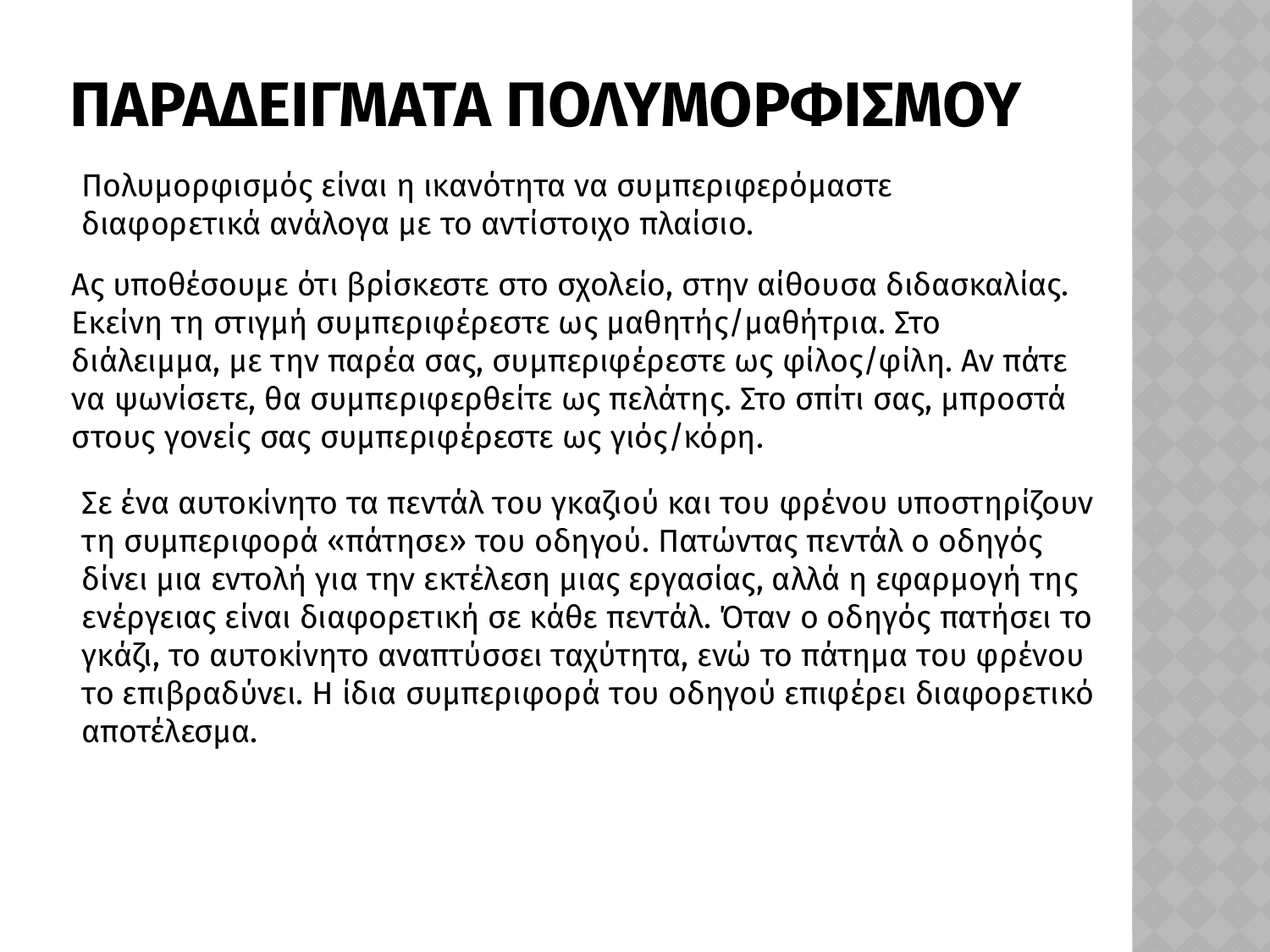

# ΠΑΡΑΔΕΙΓΜΑΤΑ ΠΟΛΥΜΟΡΦΙΣΜΟΥ
Πολυμορφισμός είναι η ικανότητα να συμπεριφερόμαστε διαφορετικά ανάλογα με το αντίστοιχο πλαίσιο.
Ας υποθέσουμε ότι βρίσκεστε στο σχολείο, στην αίθουσα διδασκαλίας. Εκείνη τη στιγμή συμπεριφέρεστε ως μαθητής/μαθήτρια. Στο διάλειμμα, με την παρέα σας, συμπεριφέρεστε ως φίλος/φίλη. Αν πάτε να ψωνίσετε, θα συμπεριφερθείτε ως πελάτης. Στο σπίτι σας, μπροστά στους γονείς σας συμπεριφέρεστε ως γιός/κόρη.
Σε ένα αυτοκίνητο τα πεντάλ του γκαζιού και του φρένου υποστηρίζουν τη συμπεριφορά «πάτησε» του οδηγού. Πατώντας πεντάλ ο οδηγός δίνει μια εντολή για την εκτέλεση μιας εργασίας, αλλά η εφαρμογή της ενέργειας είναι διαφορετική σε κάθε πεντάλ. Όταν ο οδηγός πατήσει το γκάζι, το αυτοκίνητο αναπτύσσει ταχύτητα, ενώ το πάτημα του φρένου το επιβραδύνει. Η ίδια συμπεριφορά του οδηγού επιφέρει διαφορετικό αποτέλεσμα.